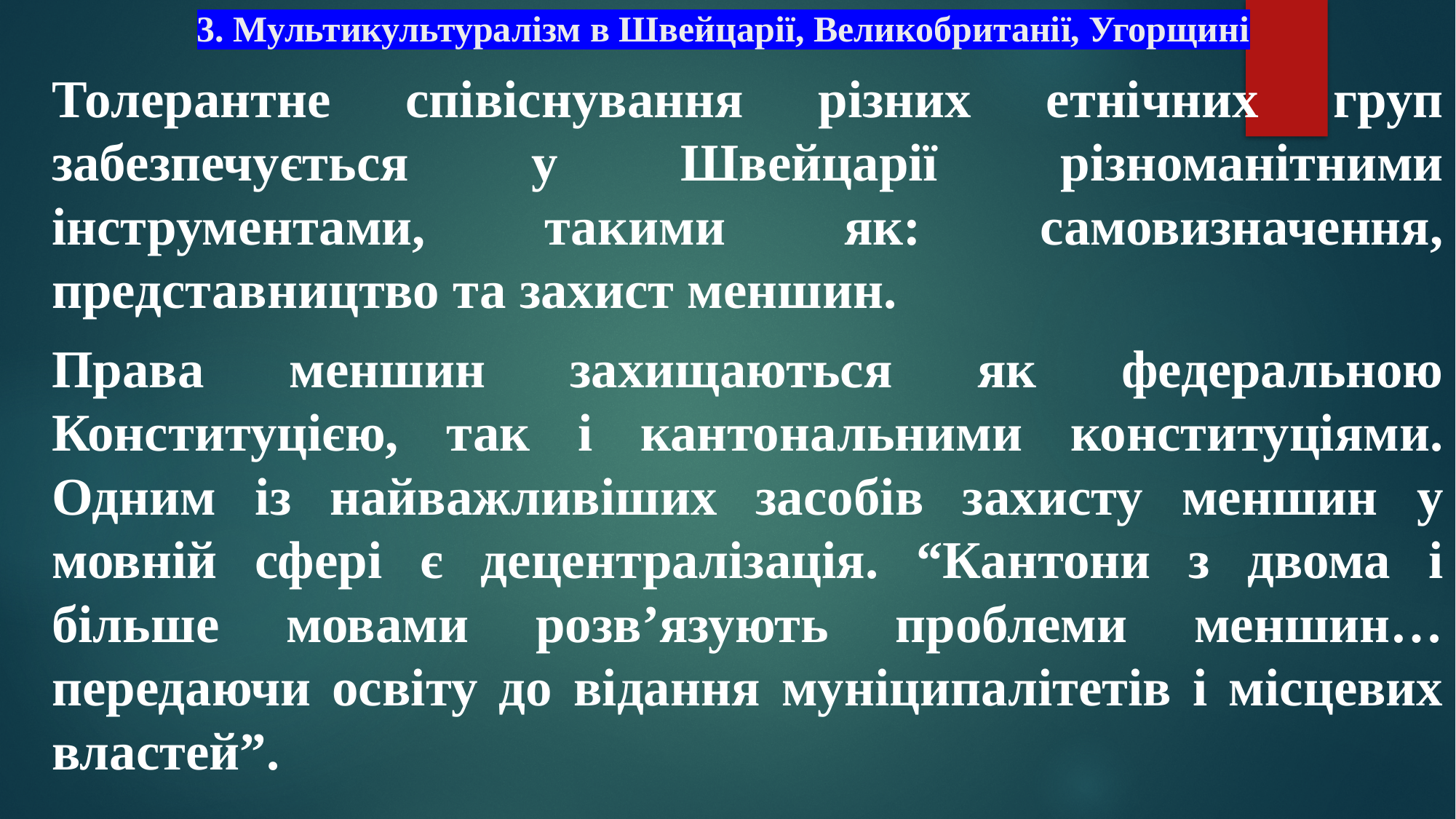

# 3. Мультикультуралізм в Швейцарії, Великобританії, Угорщині
Толерантне співіснування різних етнічних груп забезпечується у Швейцарії різноманітними інструментами, такими як: самовизначення, представництво та захист меншин.
Права меншин захищаються як федеральною Конституцією, так і кантональними конституціями. Одним із найважливіших засобів захисту меншин у мовній сфері є децентралізація. “Кантони з двома і більше мовами розв’язують проблеми меншин… передаючи освіту до відання муніципалітетів і місцевих властей”.